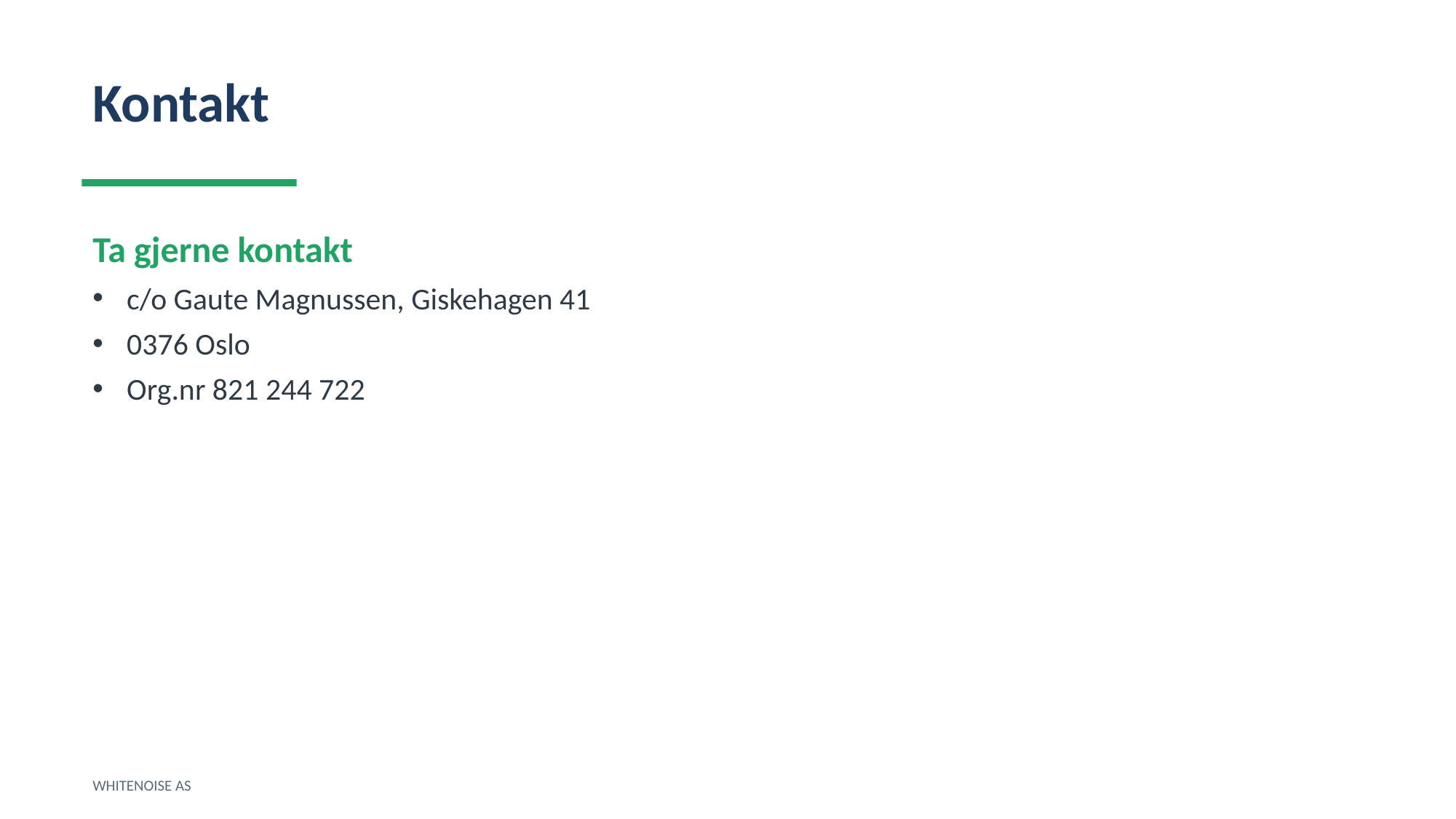

Kontakt

Ta gjerne kontakt
c/o Gaute Magnussen, Giskehagen 41
0376 Oslo
Org.nr 821 244 722
WHITENOISE AS